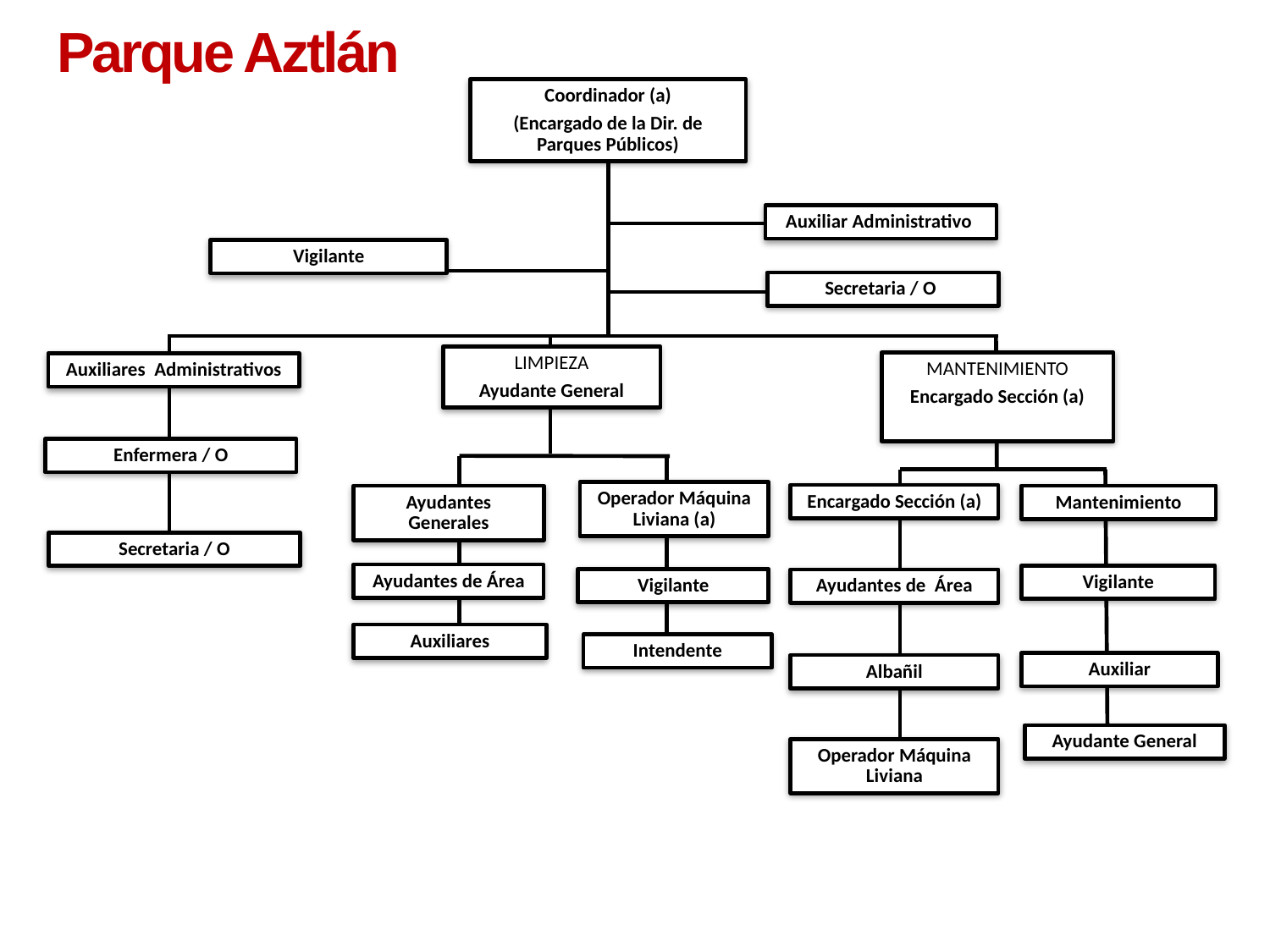

Parque Aztlán
Coordinador (a)
(Encargado de la Dir. de Parques Públicos)
Auxiliar Administrativo
Vigilante
Secretaria / O
LIMPIEZA
Ayudante General
MANTENIMIENTO
Encargado Sección (a)

Auxiliares  Administrativos
Enfermera / O
Operador Máquina Liviana (a)
Encargado Sección (a)
Mantenimiento
Ayudantes Generales
Secretaria / O
Ayudantes de Área
Vigilante
Vigilante
Ayudantes de  Área
Auxiliares
Intendente
Auxiliar
Albañil
Ayudante General
Operador Máquina Liviana